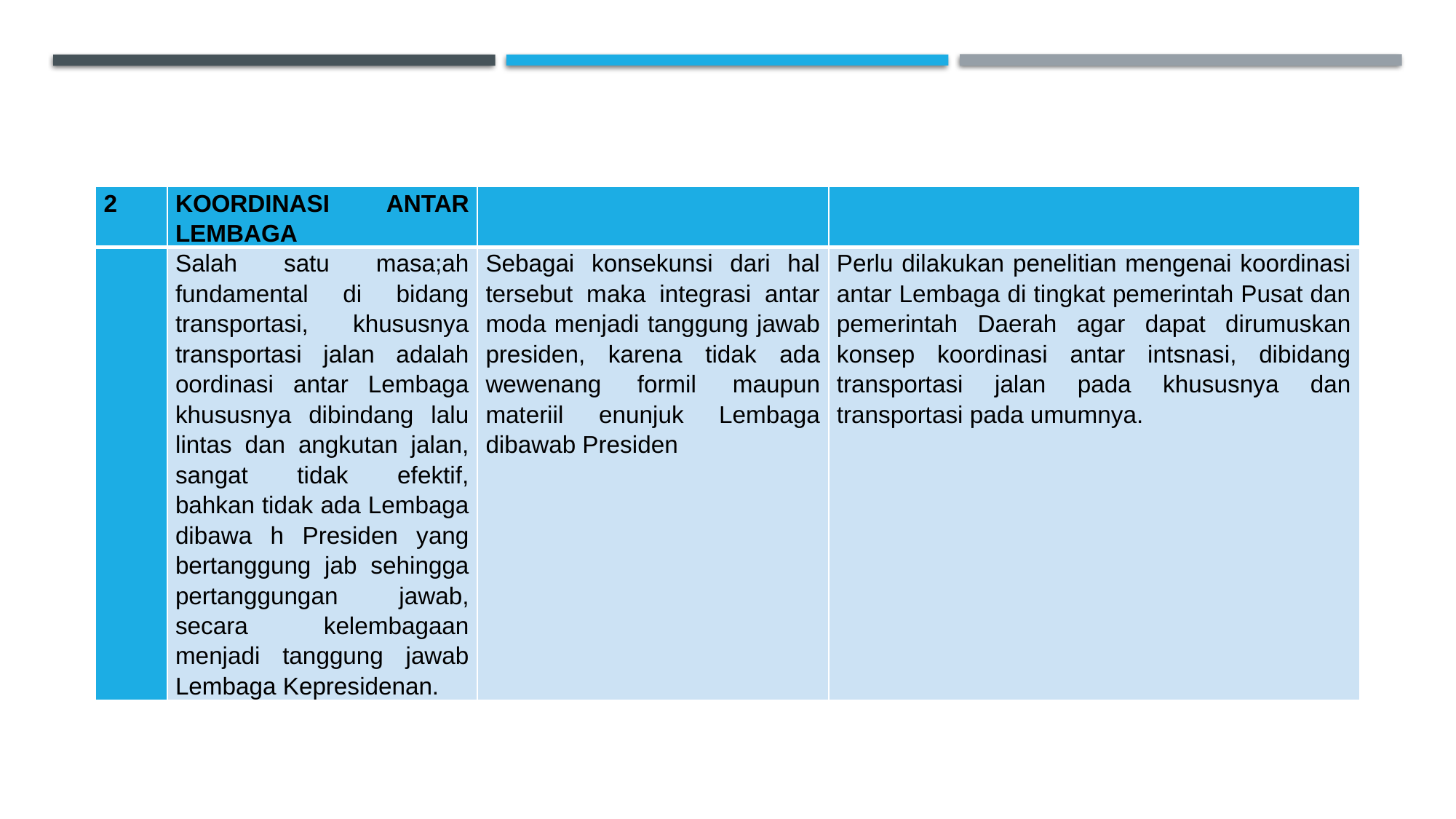

| 2 | KOORDINASI ANTAR LEMBAGA |  |  |
| --- | --- | --- | --- |
|  | Salah satu masa;ah fundamental di bidang transportasi, khususnya transportasi jalan adalah oordinasi antar Lembaga khususnya dibindang lalu lintas dan angkutan jalan, sangat tidak efektif, bahkan tidak ada Lembaga dibawa h Presiden yang bertanggung jab sehingga pertanggungan jawab, secara kelembagaan menjadi tanggung jawab Lembaga Kepresidenan. | Sebagai konsekunsi dari hal tersebut maka integrasi antar moda menjadi tanggung jawab presiden, karena tidak ada wewenang formil maupun materiil enunjuk Lembaga dibawab Presiden | Perlu dilakukan penelitian mengenai koordinasi antar Lembaga di tingkat pemerintah Pusat dan pemerintah Daerah agar dapat dirumuskan konsep koordinasi antar intsnasi, dibidang transportasi jalan pada khususnya dan transportasi pada umumnya. |